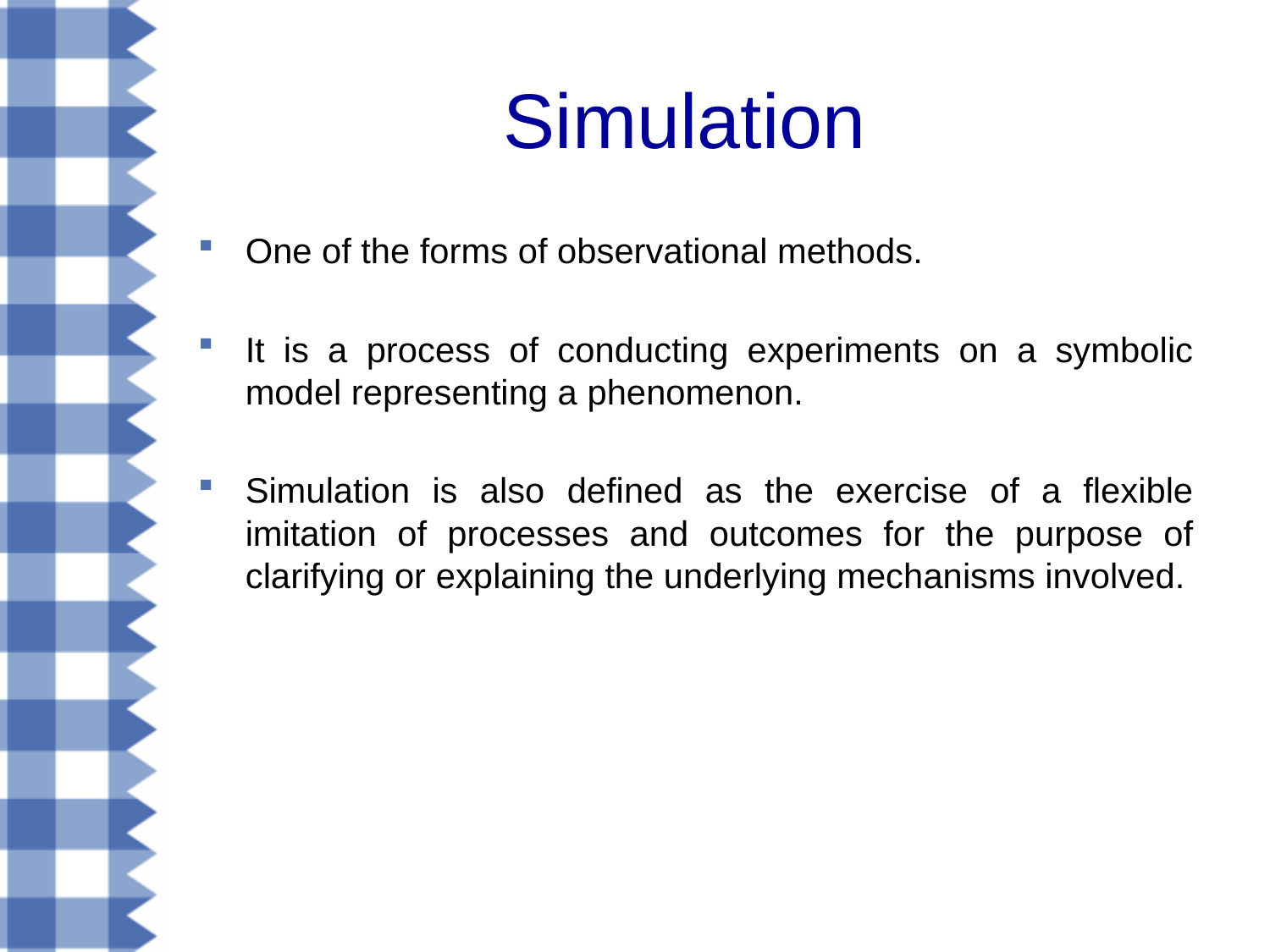

# Simulation
One of the forms of observational methods.

It is a process of conducting experiments on a symbolic model representing a phenomenon.

Simulation is also defined as the exercise of a flexible imitation of processes and outcomes for the purpose of clarifying or explaining the underlying mechanisms involved.